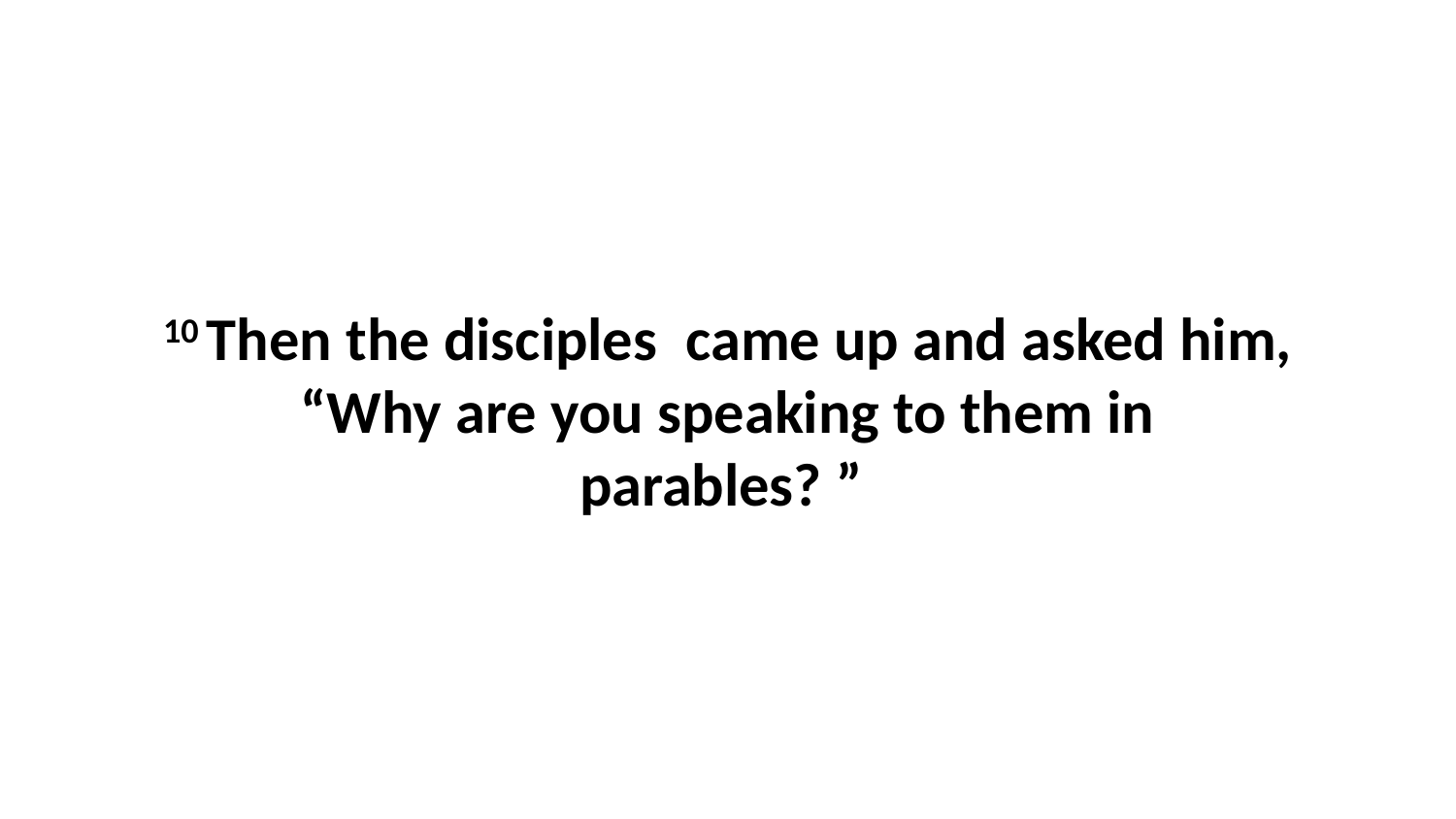

10 Then the disciples  came up and asked him, “Why are you speaking to them in parables? ”